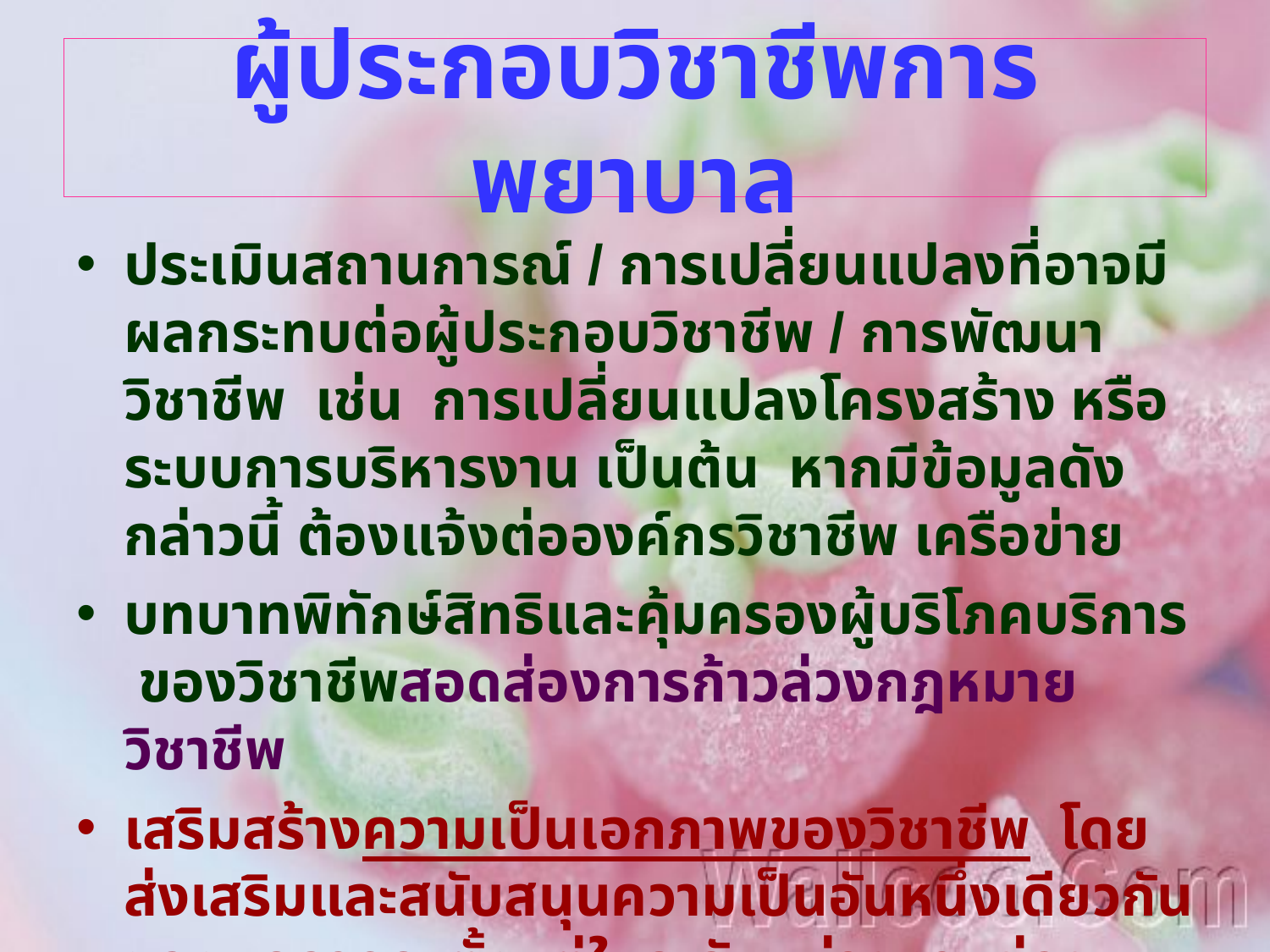

# ผู้ประกอบวิชาชีพการพยาบาล
ประเมินสถานการณ์ / การเปลี่ยนแปลงที่อาจมีผลกระทบต่อผู้ประกอบวิชาชีพ / การพัฒนาวิชาชีพ  เช่น  การเปลี่ยนแปลงโครงสร้าง หรือระบบการบริหารงาน เป็นต้น  หากมีข้อมูลดังกล่าวนี้ ต้องแจ้งต่อองค์กรวิชาชีพ เครือข่าย
บทบาทพิทักษ์สิทธิและคุ้มครองผู้บริโภคบริการ  ของวิชาชีพสอดส่องการก้าวล่วงกฎหมายวิชาชีพ
เสริมสร้างความเป็นเอกภาพของวิชาชีพ  โดยส่งเสริมและสนับสนุนความเป็นอันหนึ่งเดียวกันของบุคลากร  ตั้งแต่ในระดับหน่วยงานย่อย จนถึงระดับชาติ